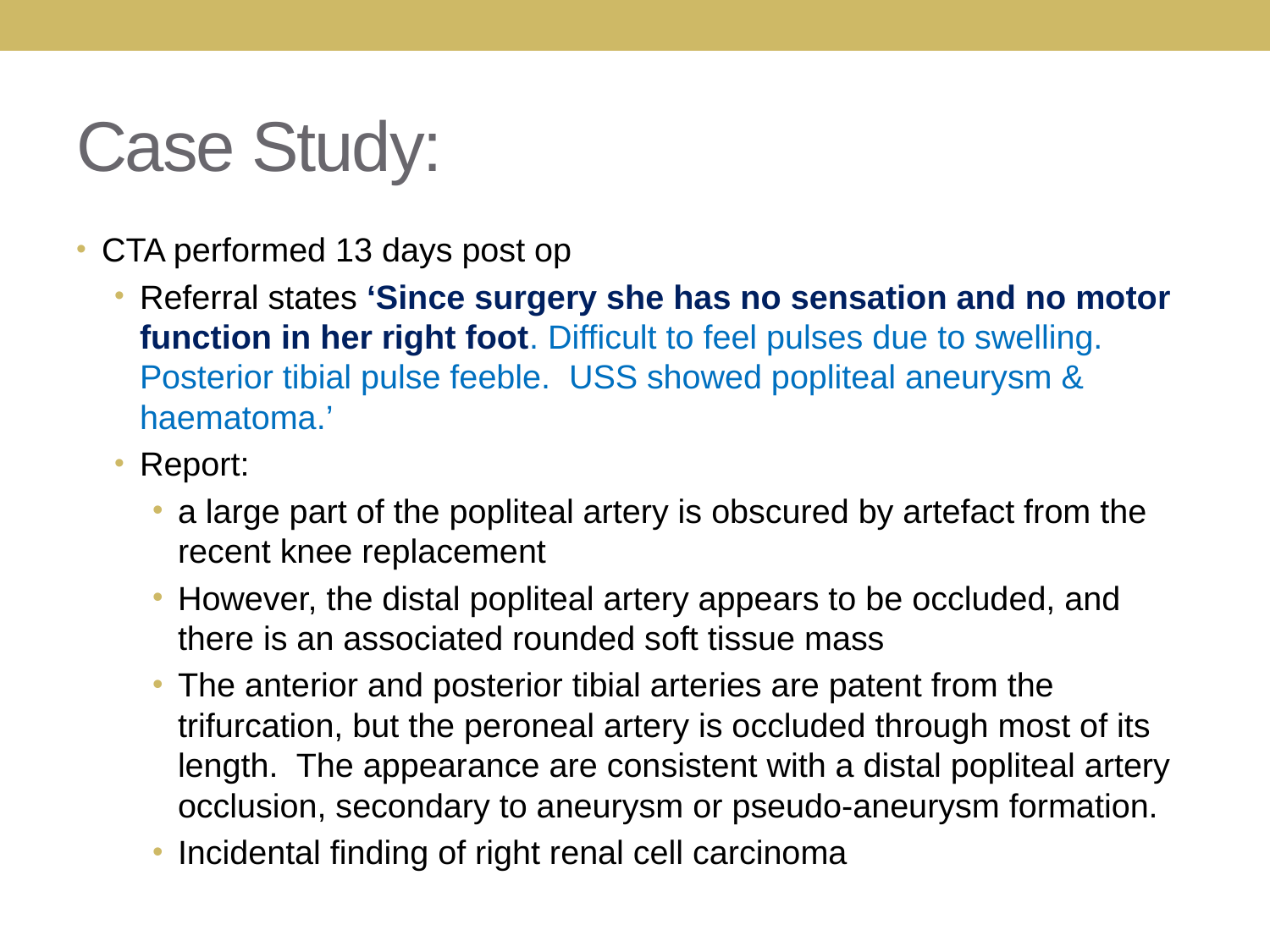

# Case Study:
CTA performed 13 days post op
Referral states ‘Since surgery she has no sensation and no motor function in her right foot. Difficult to feel pulses due to swelling. Posterior tibial pulse feeble.  USS showed popliteal aneurysm & haematoma.’
Report:
a large part of the popliteal artery is obscured by artefact from the recent knee replacement
However, the distal popliteal artery appears to be occluded, and there is an associated rounded soft tissue mass
The anterior and posterior tibial arteries are patent from the trifurcation, but the peroneal artery is occluded through most of its length.  The appearance are consistent with a distal popliteal artery occlusion, secondary to aneurysm or pseudo-aneurysm formation.
Incidental finding of right renal cell carcinoma